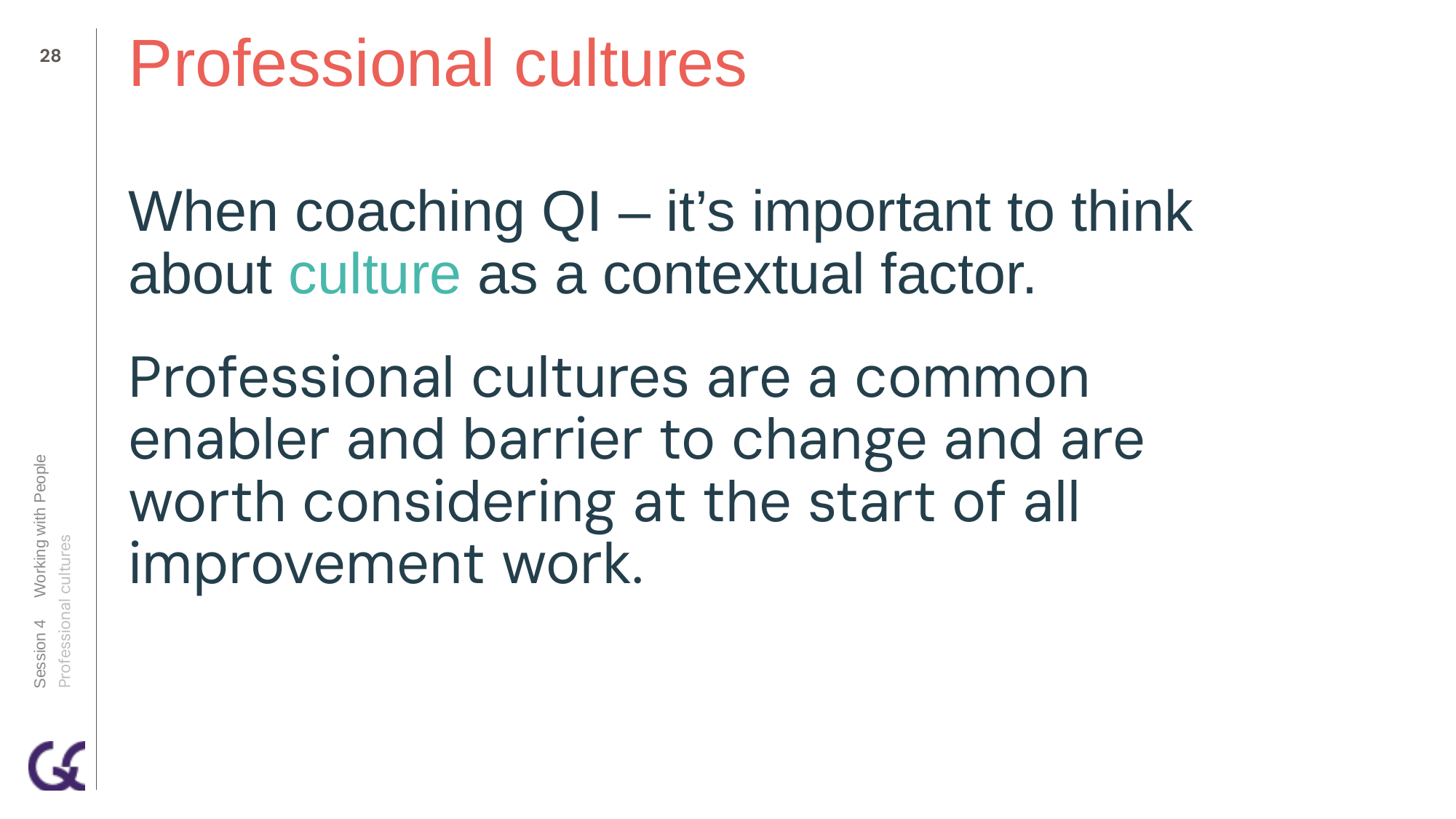

28
# Professional cultures
When coaching QI – it’s important to think about culture as a contextual factor.
Professional cultures are a common enabler and barrier to change and are worth considering at the start of all improvement work.

Session 4     Working with People
Professional cultures